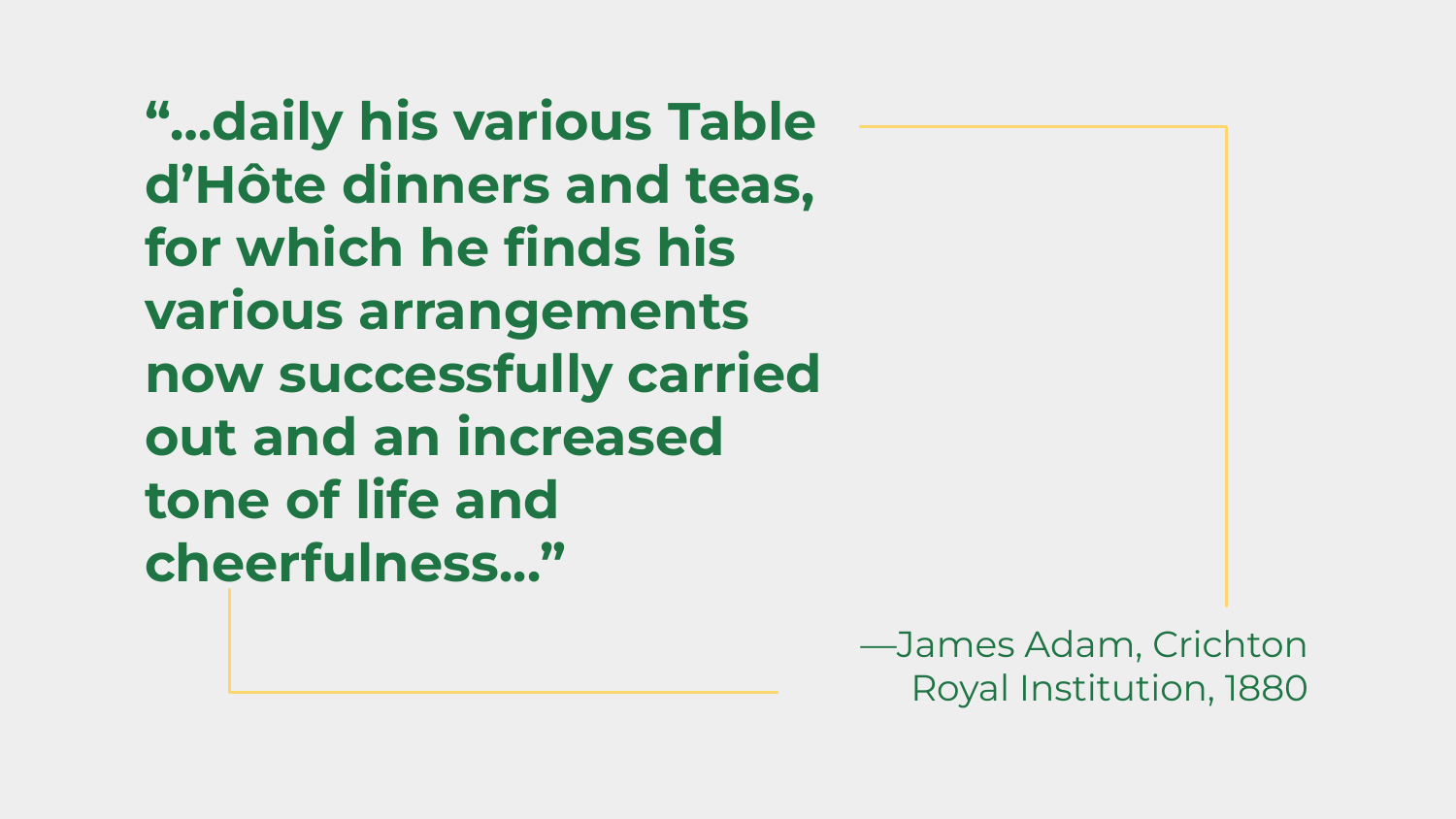

“…daily his various Table d’Hôte dinners and teas, for which he finds his various arrangements now successfully carried out and an increased tone of life and cheerfulness...”

# —James Adam, Crichton Royal Institution, 1880